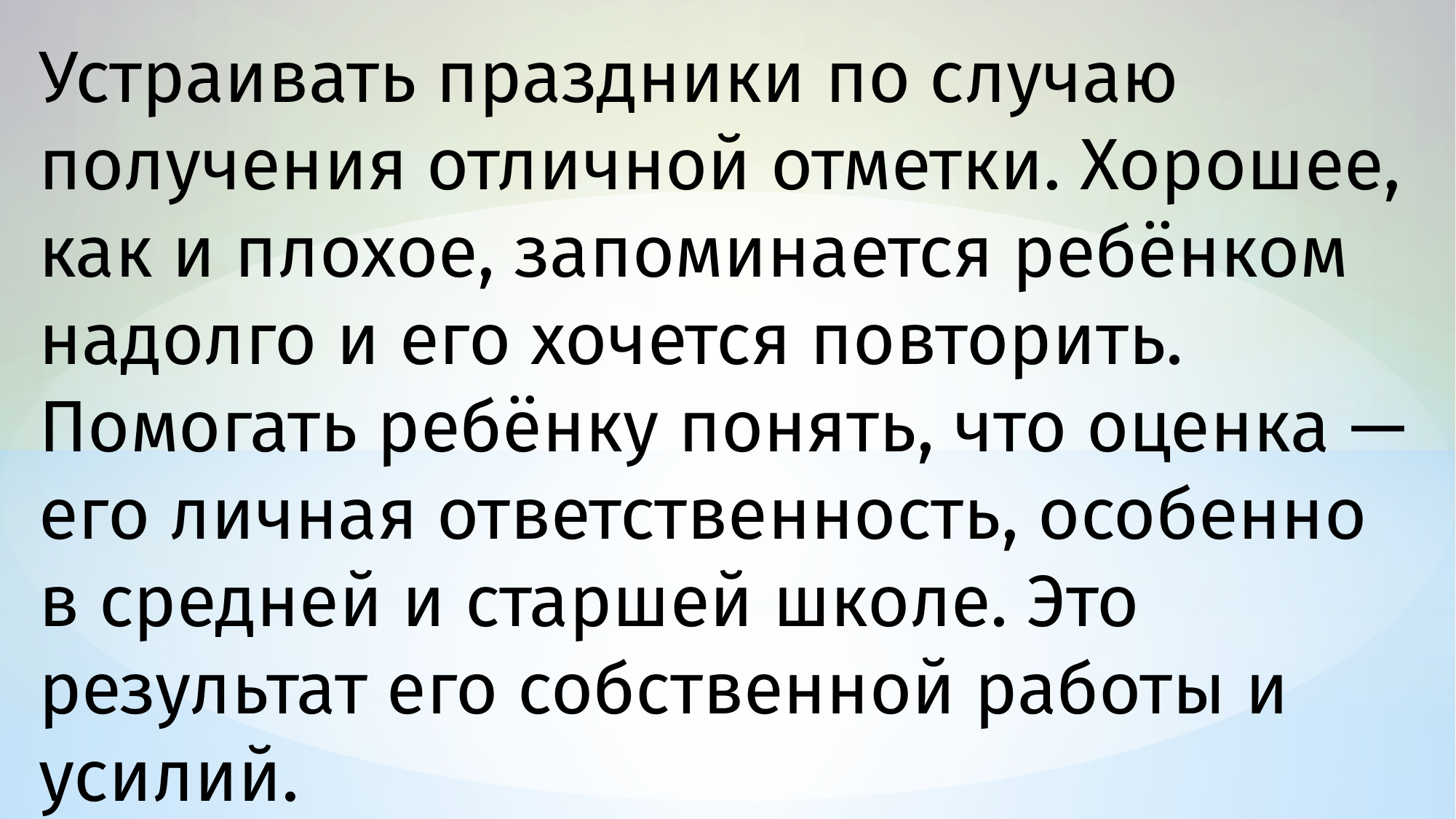

Устраивать праздники по случаю получения отличной отметки. Хорошее, как и плохое, запоминается ребёнком надолго и его хочется повторить.
Помогать ребёнку понять, что оценка — его личная ответственность, особенно в средней и старшей школе. Это результат его собственной работы и усилий.